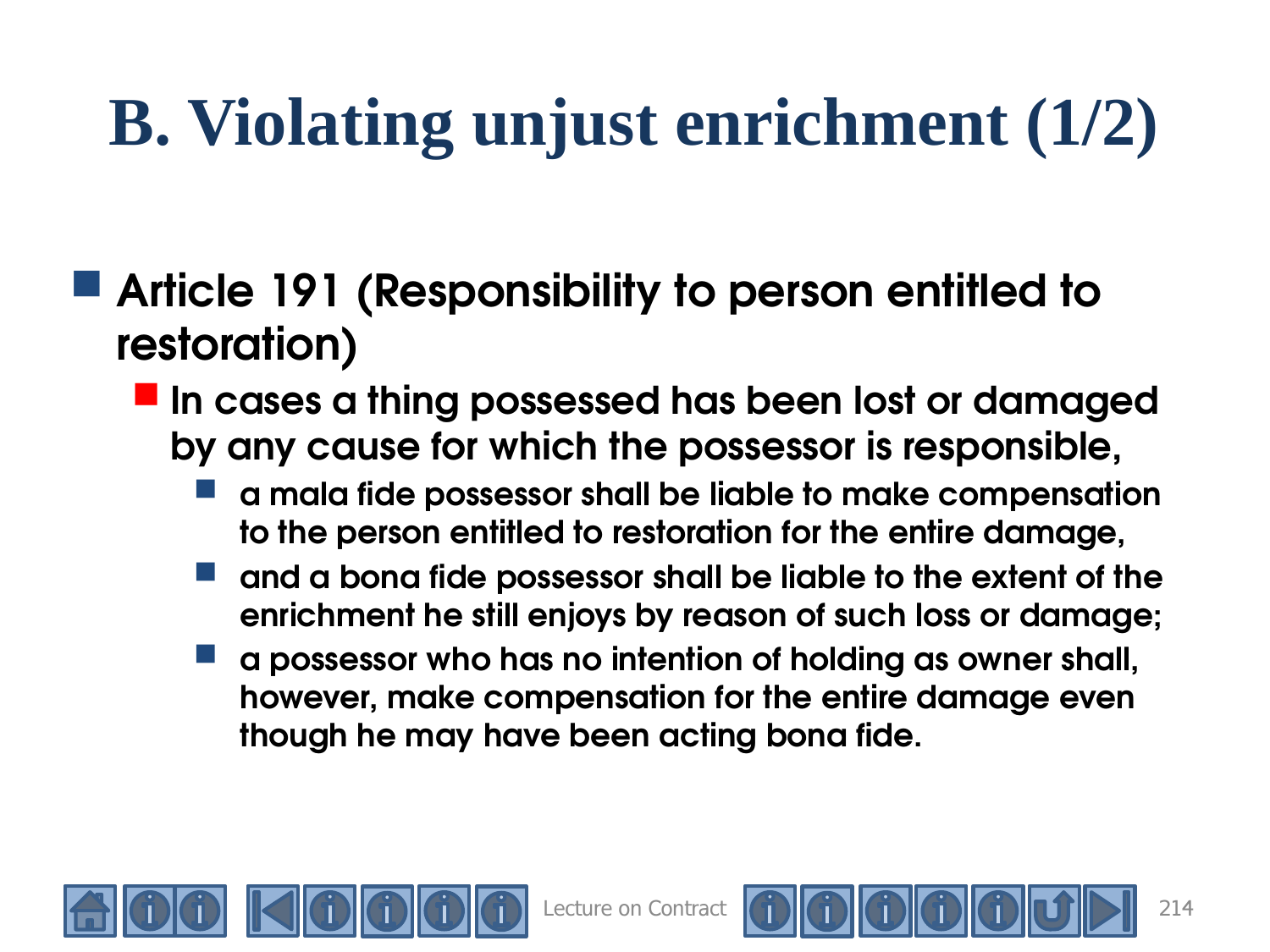

# B. Violating unjust enrichment (1/2)
Article 191 (Responsibility to person entitled to restoration)
In cases a thing possessed has been lost or damaged by any cause for which the possessor is responsible,
a mala fide possessor shall be liable to make compensation to the person entitled to restoration for the entire damage,
and a bona fide possessor shall be liable to the extent of the enrichment he still enjoys by reason of such loss or damage;
a possessor who has no intention of holding as owner shall, however, make compensation for the entire damage even though he may have been acting bona fide.
Lecture on Contract
214